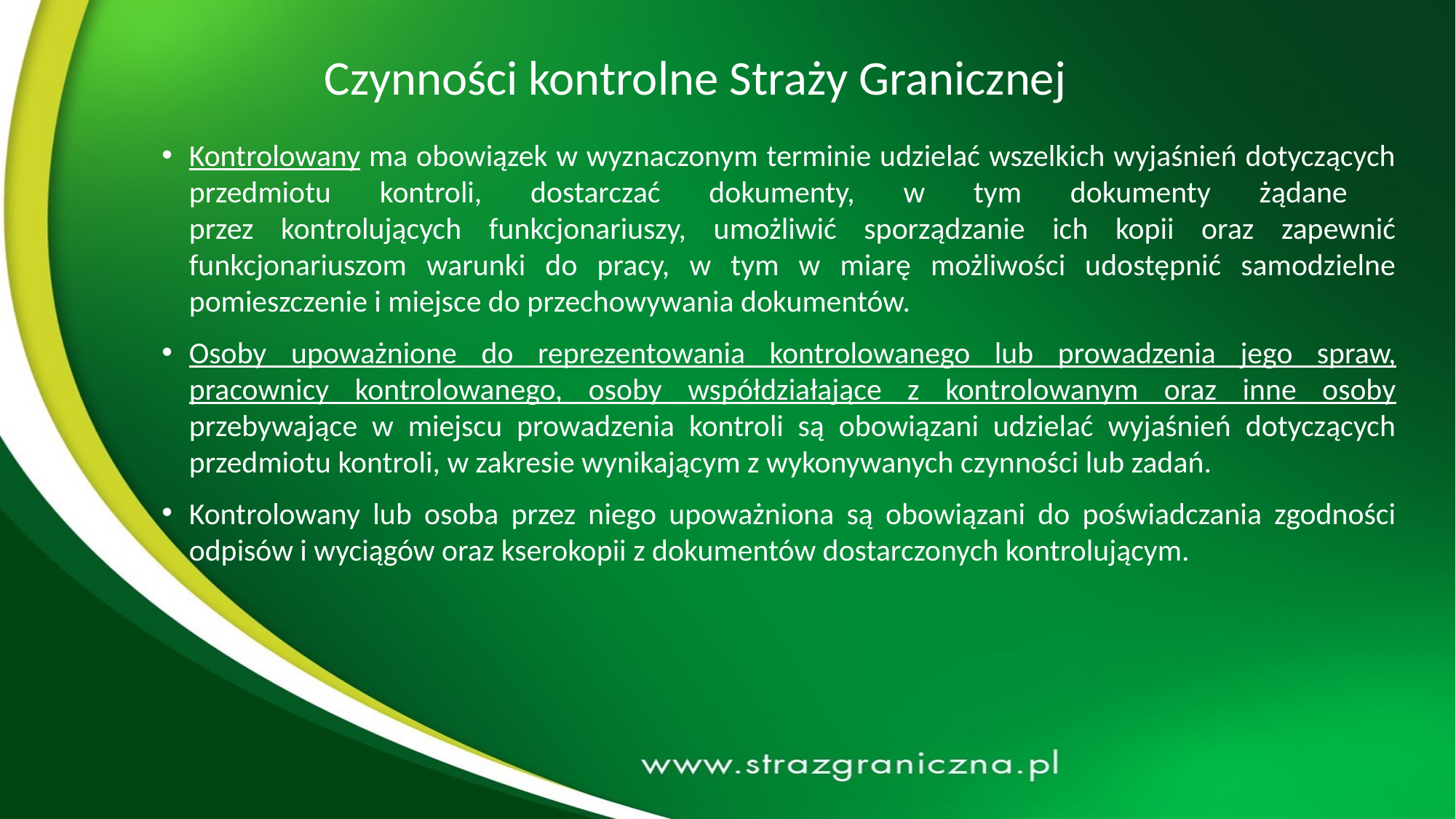

Czynności kontrolne Straży Granicznej
Kontrolowany ma obowiązek w wyznaczonym terminie udzielać wszelkich wyjaśnień dotyczących przedmiotu kontroli, dostarczać dokumenty, w tym dokumenty żądane
przez kontrolujących funkcjonariuszy, umożliwić sporządzanie ich kopii oraz zapewnić funkcjonariuszom warunki do pracy, w tym w miarę możliwości udostępnić samodzielne pomieszczenie i miejsce do przechowywania dokumentów.
Osoby upoważnione do reprezentowania kontrolowanego lub prowadzenia jego spraw, pracownicy kontrolowanego, osoby współdziałające z kontrolowanym oraz inne osoby przebywające w miejscu prowadzenia kontroli są obowiązani udzielać wyjaśnień dotyczących przedmiotu kontroli, w zakresie wynikającym z wykonywanych czynności lub zadań.
Kontrolowany lub osoba przez niego upoważniona są obowiązani do poświadczania zgodności odpisów i wyciągów oraz kserokopii z dokumentów dostarczonych kontrolującym.